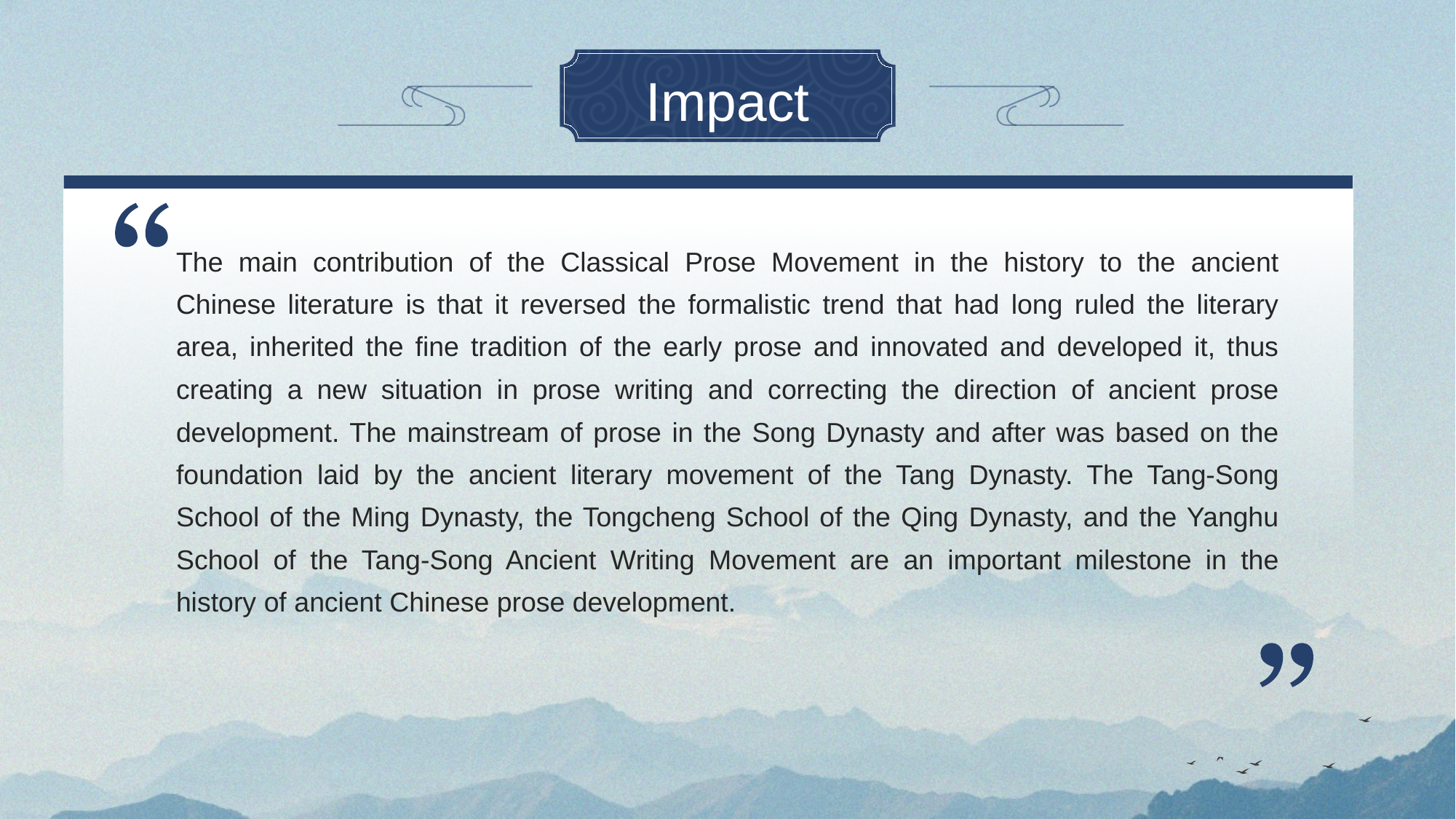

# Impact

The main contribution of the Classical Prose Movement in the history to the ancient Chinese literature is that it reversed the formalistic trend that had long ruled the literary area, inherited the fine tradition of the early prose and innovated and developed it, thus creating a new situation in prose writing and correcting the direction of ancient prose development. The mainstream of prose in the Song Dynasty and after was based on the foundation laid by the ancient literary movement of the Tang Dynasty. The Tang-Song School of the Ming Dynasty, the Tongcheng School of the Qing Dynasty, and the Yanghu School of the Tang-Song Ancient Writing Movement are an important milestone in the history of ancient Chinese prose development.